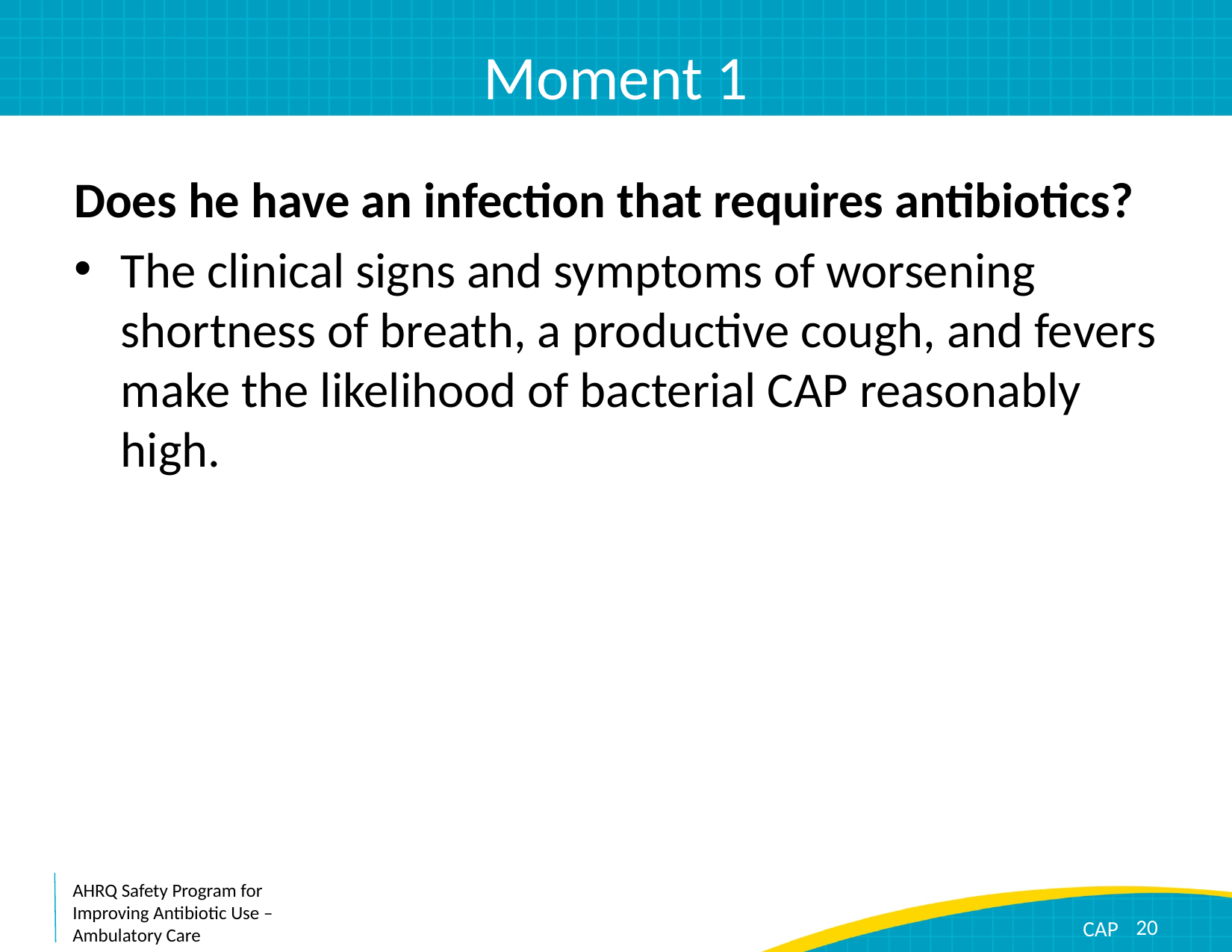

# Moment 1
Does he have an infection that requires antibiotics?
The clinical signs and symptoms of worsening shortness of breath, a productive cough, and fevers make the likelihood of bacterial CAP reasonably high.
20